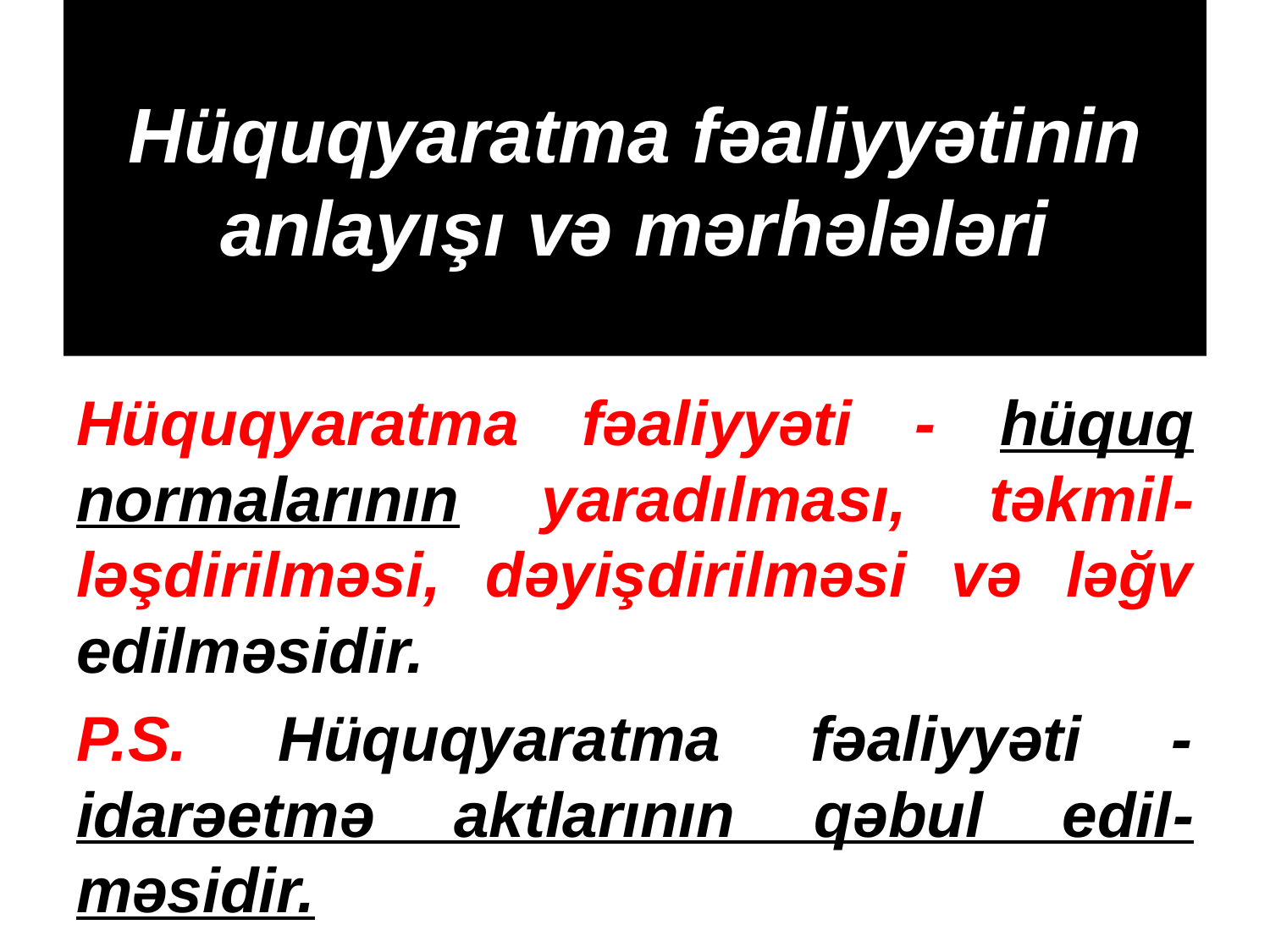

# Hüquqyaratma fəaliyyətinin anlayışı və mərhələləri
Hüquqyaratma fəaliyyəti - hüquq normalarının yaradılması, təkmil-ləşdirilməsi, dəyişdirilməsi və ləğv edilməsidir.
P.S. Hüquqyaratma fəaliyyəti - idarəetmə aktlarının qəbul edil-məsidir.